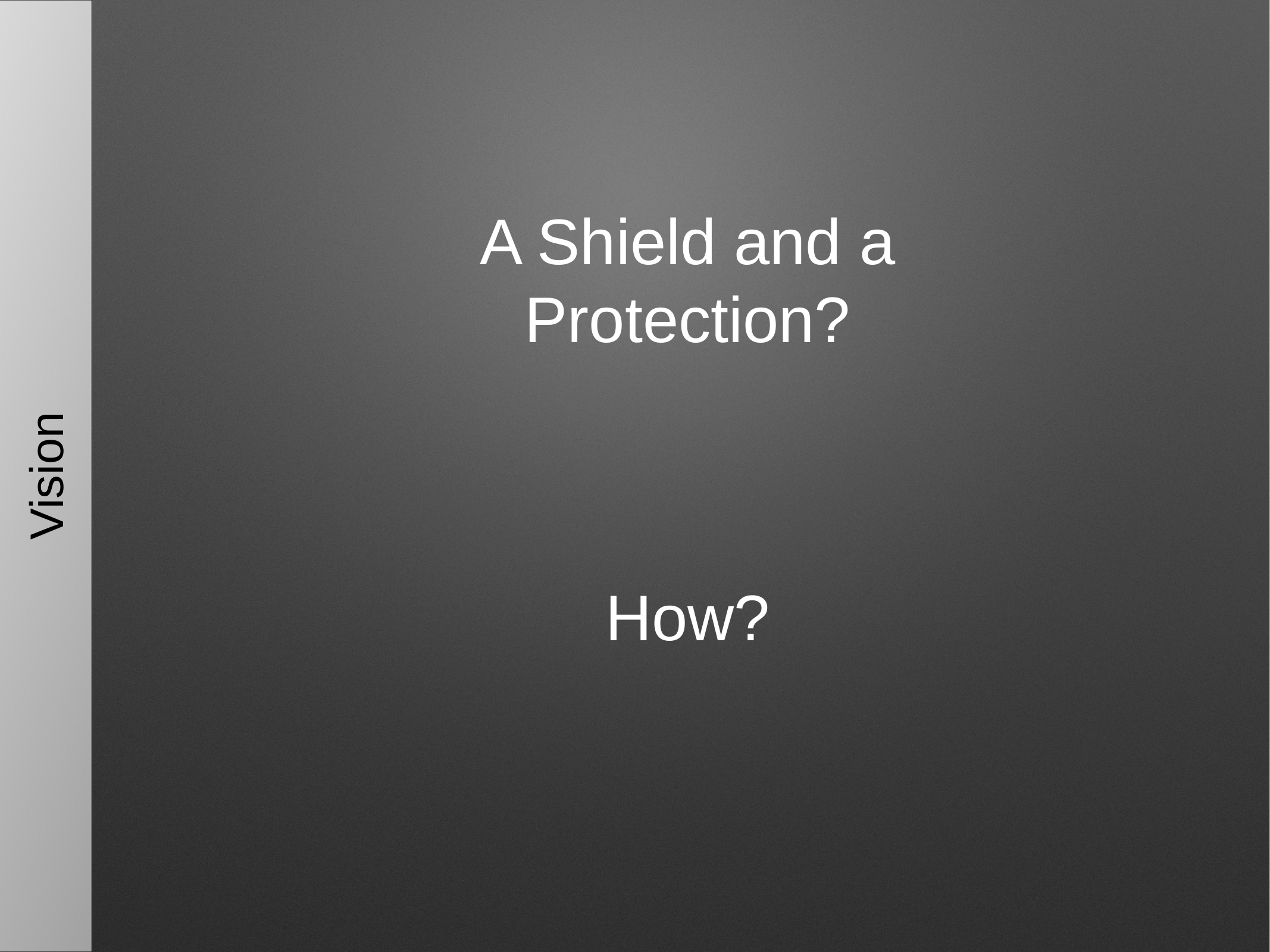

# A Shield and a Protection?
Vision
How?